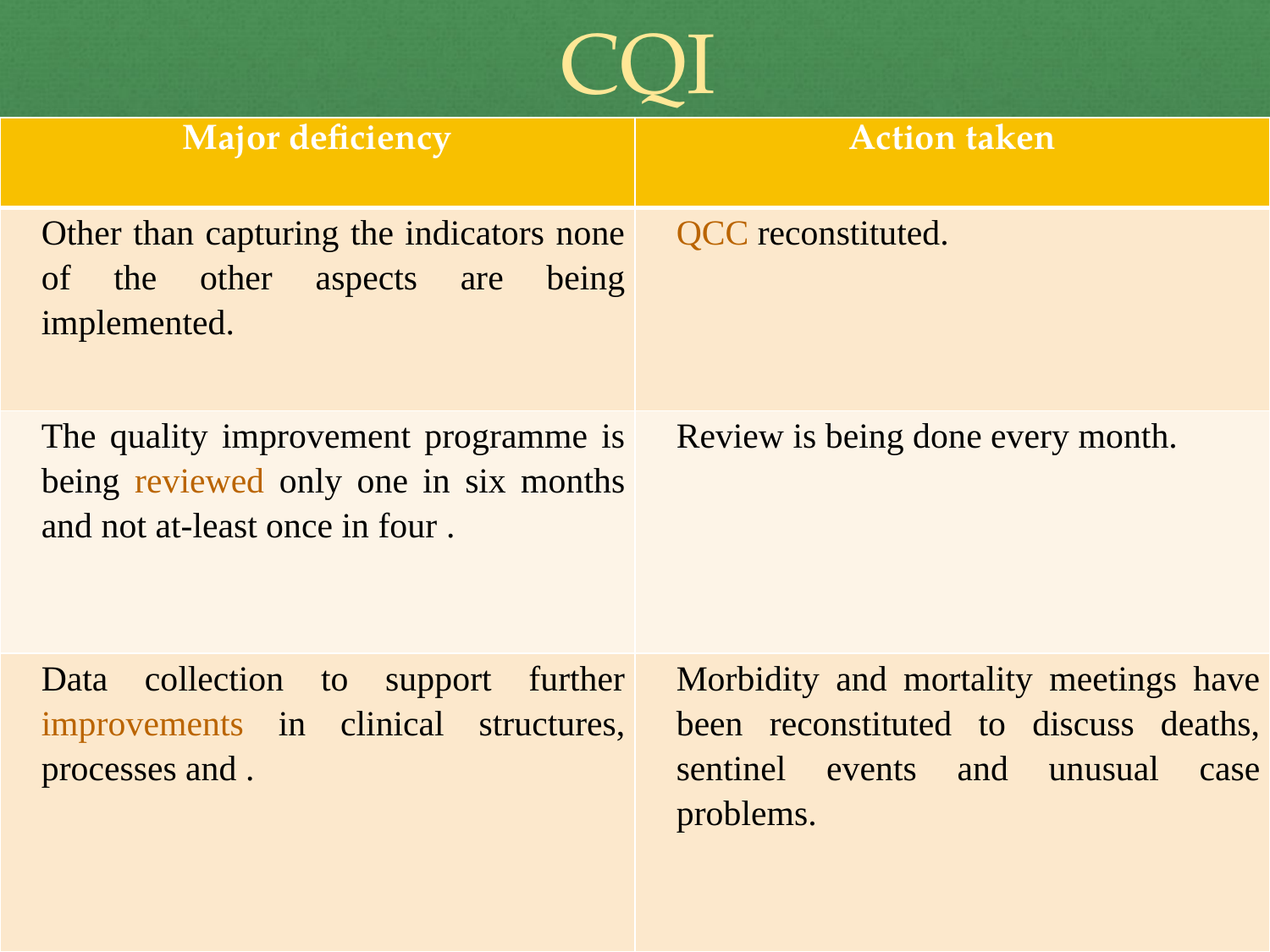

CQI
| Major deficiency | Action taken |
| --- | --- |
| Other than capturing the indicators none of the other aspects are being implemented. | QCC reconstituted. |
| The quality improvement programme is being reviewed only one in six months and not at-least once in four . | Review is being done every month. |
| Data collection to support further improvements in clinical structures, processes and . | Morbidity and mortality meetings have been reconstituted to discuss deaths, sentinel events and unusual case problems. |